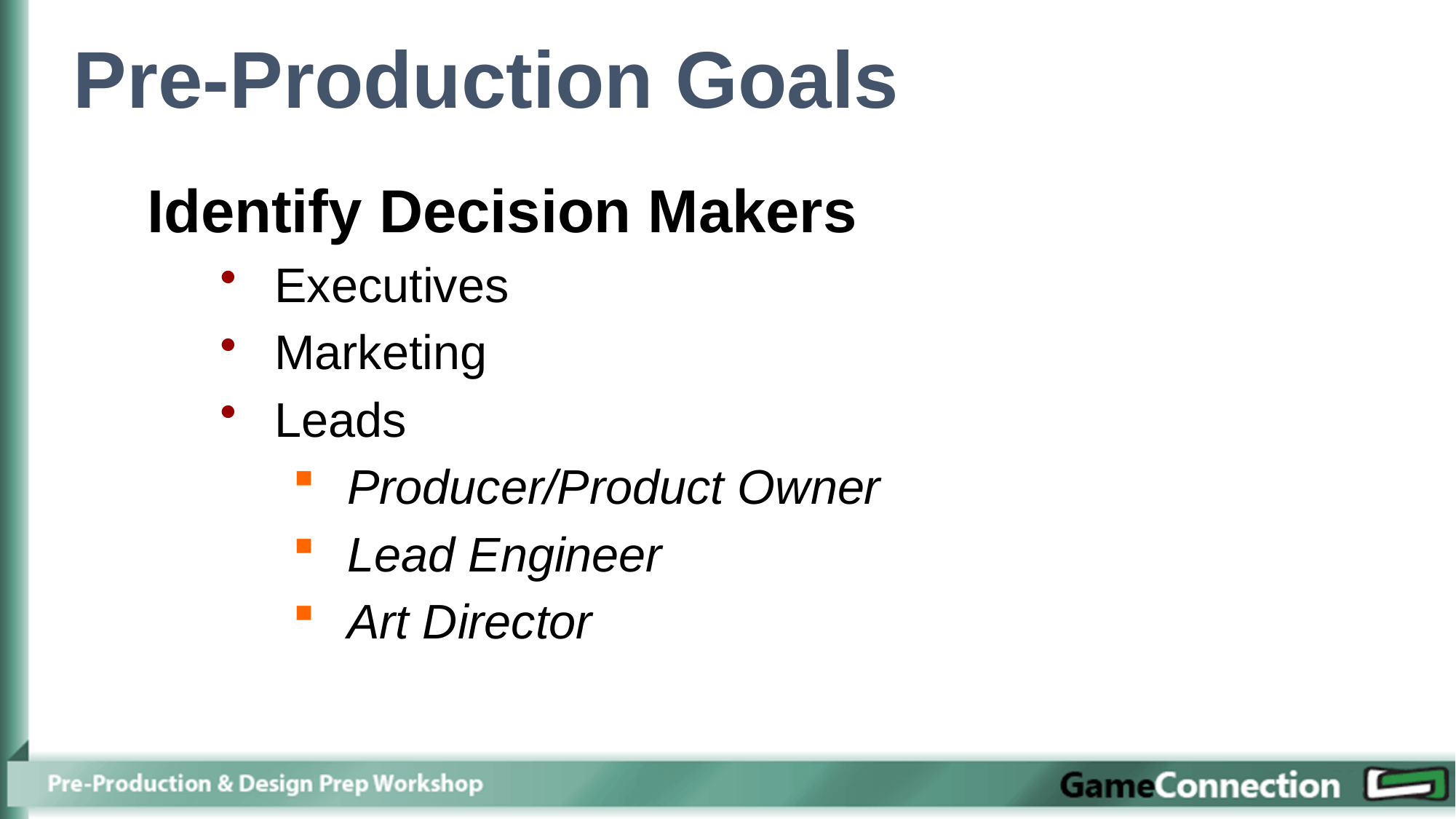

Pre-Production Goals
Identify Decision Makers
Executives
Marketing
Leads
Producer/Product Owner
Lead Engineer
Art Director